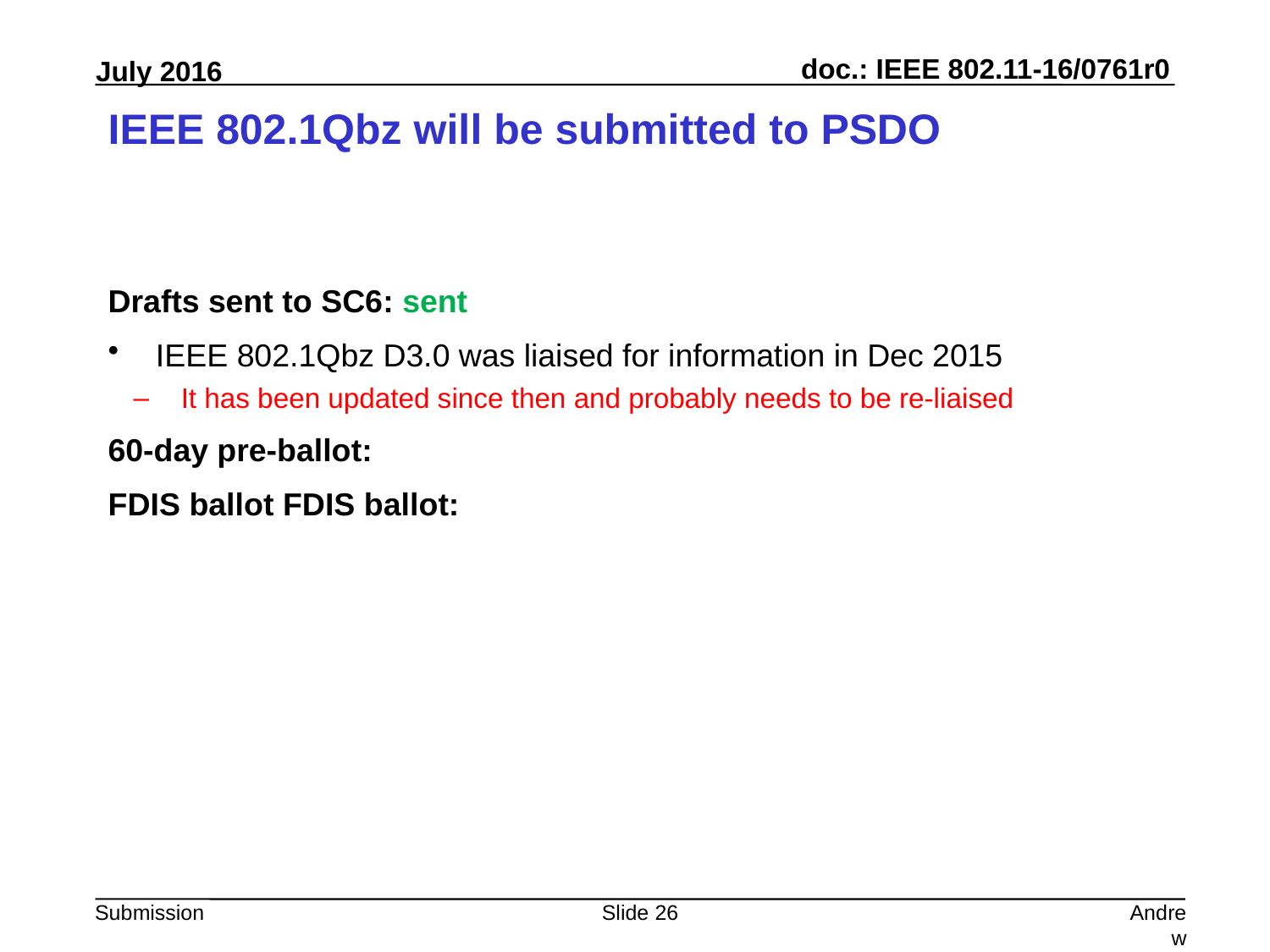

# IEEE 802.1Qbz will be submitted to PSDO
Drafts sent to SC6: sent
IEEE 802.1Qbz D3.0 was liaised for information in Dec 2015
It has been updated since then and probably needs to be re-liaised
60-day pre-ballot:
FDIS ballot FDIS ballot:
Slide 26
Andrew Myles, Cisco